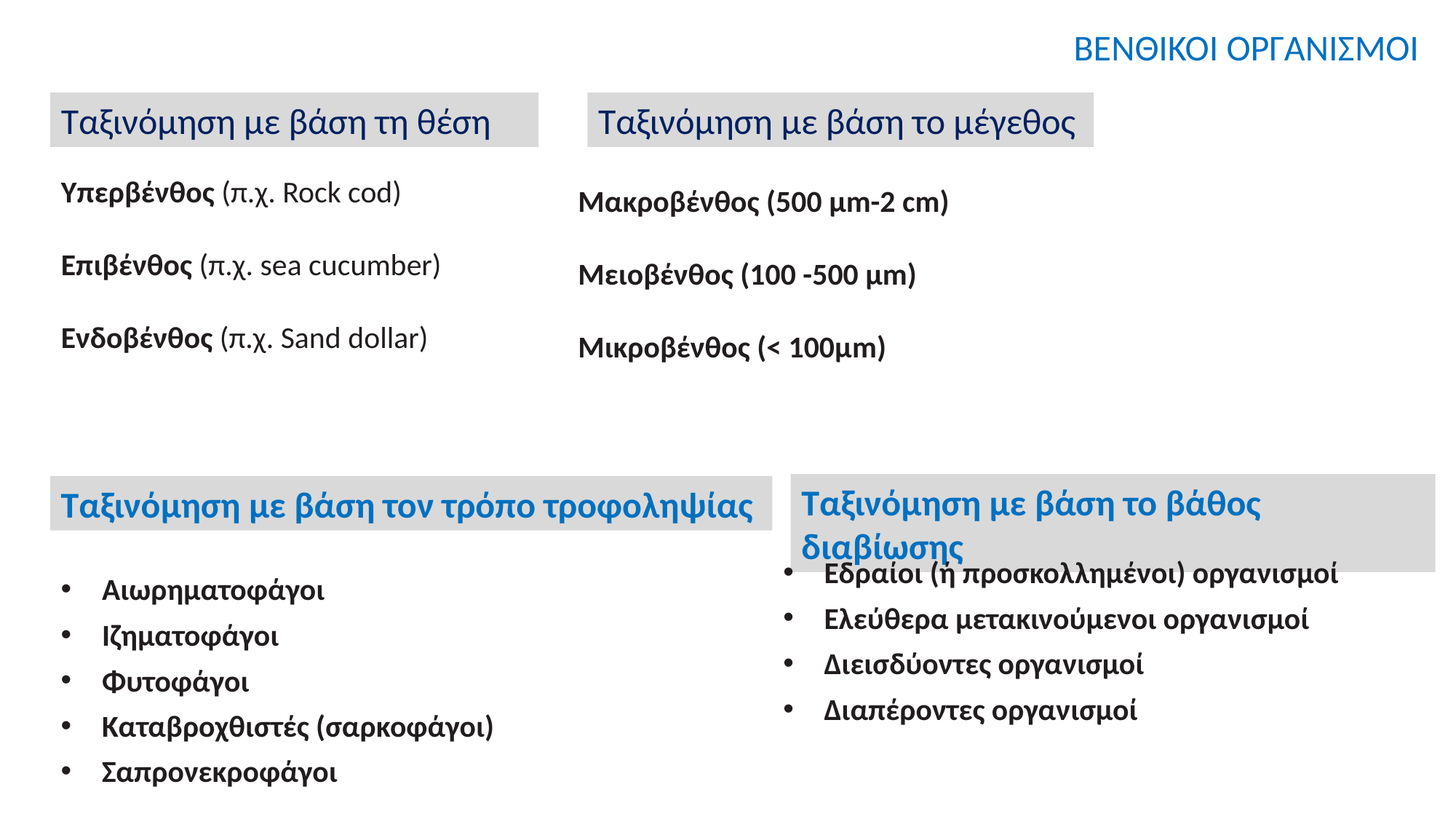

ΒΕΝΘΙΚΟΙ ΟΡΓΑΝΙΣΜΟΙ
Ταξινόμηση με βάση τη θέση
Ταξινόμηση με βάση το μέγεθος
Υπερβένθος (π.χ. Rock cod)

Επιβένθος (π.χ. sea cucumber)

Ενδοβένθος (π.χ. Sand dollar)

Μακροβένθος (500 μm-2 cm)

Μειοβένθος (100 -500 μm)

Μικροβένθος (< 100μm)
Ταξινόμηση με βάση το βάθος διαβίωσης
Ταξινόμηση με βάση τον τρόπο τροφοληψίας
Εδραίοι (ή προσκολλημένοι) οργανισμοί
Ελεύθερα μετακινούμενοι οργανισμοί
Διεισδύοντες οργανισμοί
Διαπέροντες οργανισμοί
Aιωρηματοφάγοι
Ιζηματοφάγοι
Φυτοφάγοι
Καταβροχθιστές (σαρκοφάγοι)
Σαπρονεκροφάγοι